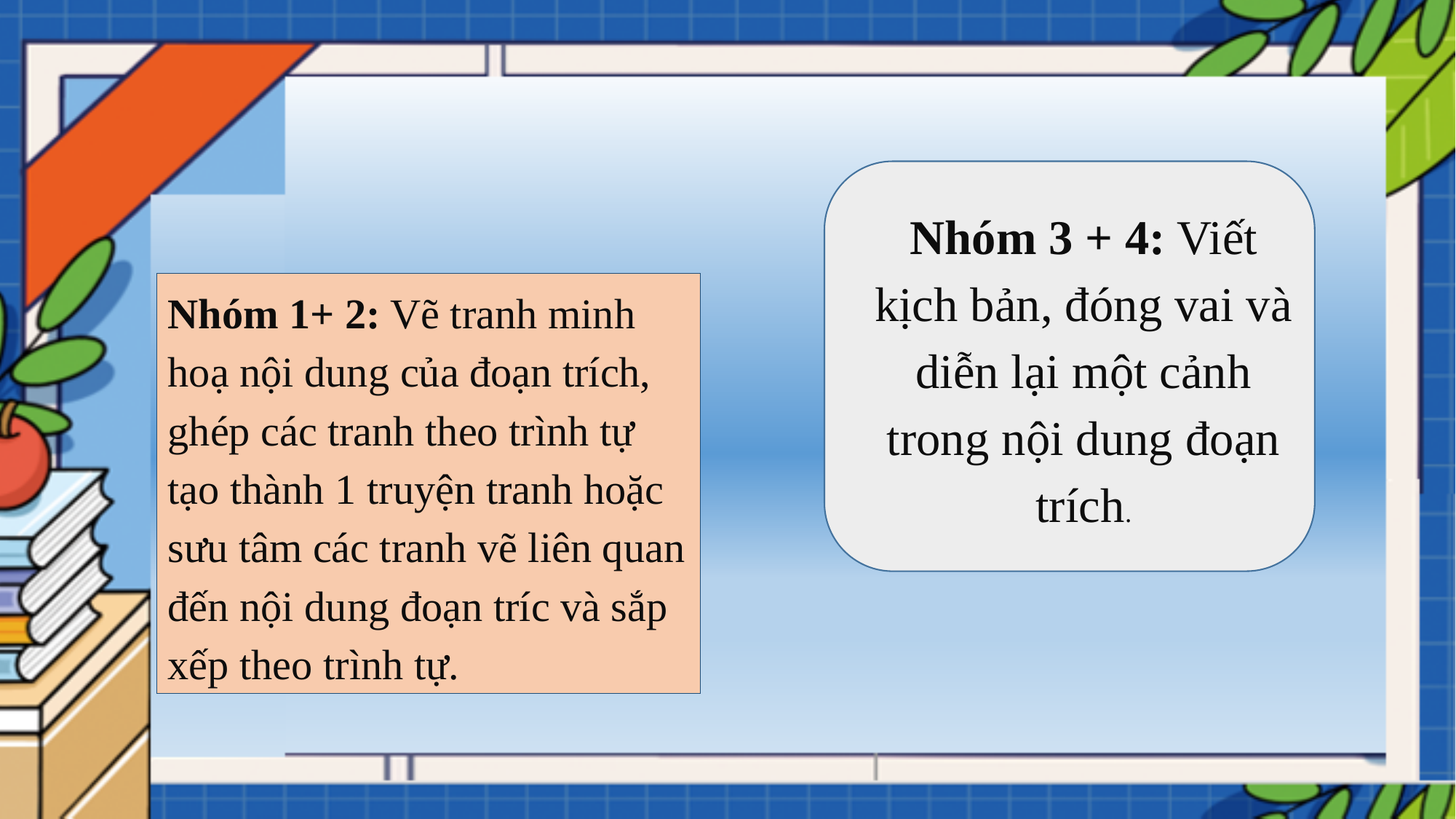

Nhóm 3 + 4: Viết kịch bản, đóng vai và diễn lại một cảnh trong nội dung đoạn trích.
Nhóm 1+ 2: Vẽ tranh minh hoạ nội dung của đoạn trích, ghép các tranh theo trình tự tạo thành 1 truyện tranh hoặc sưu tâm các tranh vẽ liên quan đến nội dung đoạn tríc và sắp xếp theo trình tự.